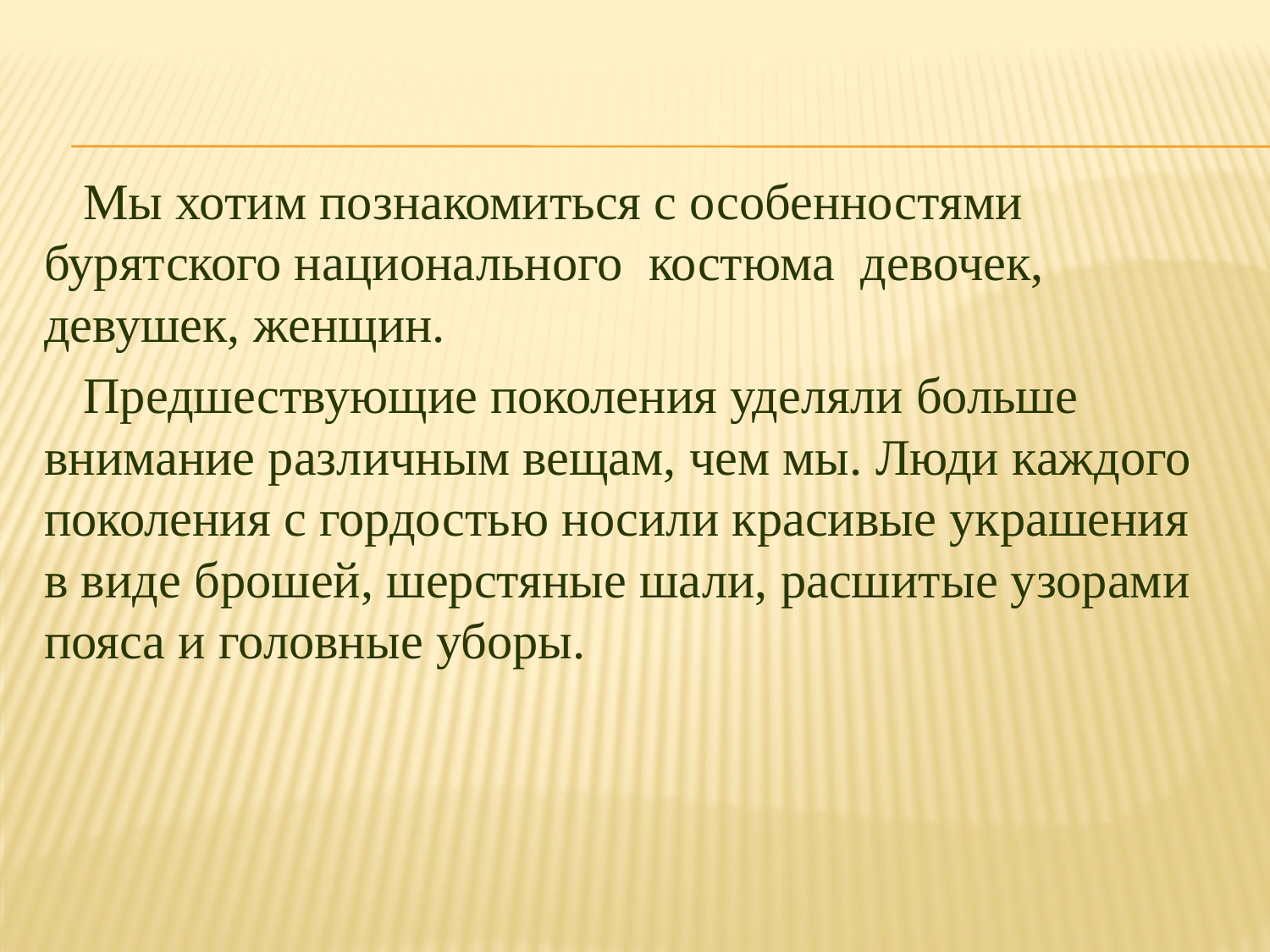

Мы хотим познакомиться с особенностями  бурятского национального  костюма  девочек, девушек, женщин.
   Предшествующие поколения уделяли больше внимание различным вещам, чем мы. Люди каждого поколения с гордостью носили красивые украшения в виде брошей, шерстяные шали, расшитые узорами пояса и головные уборы.